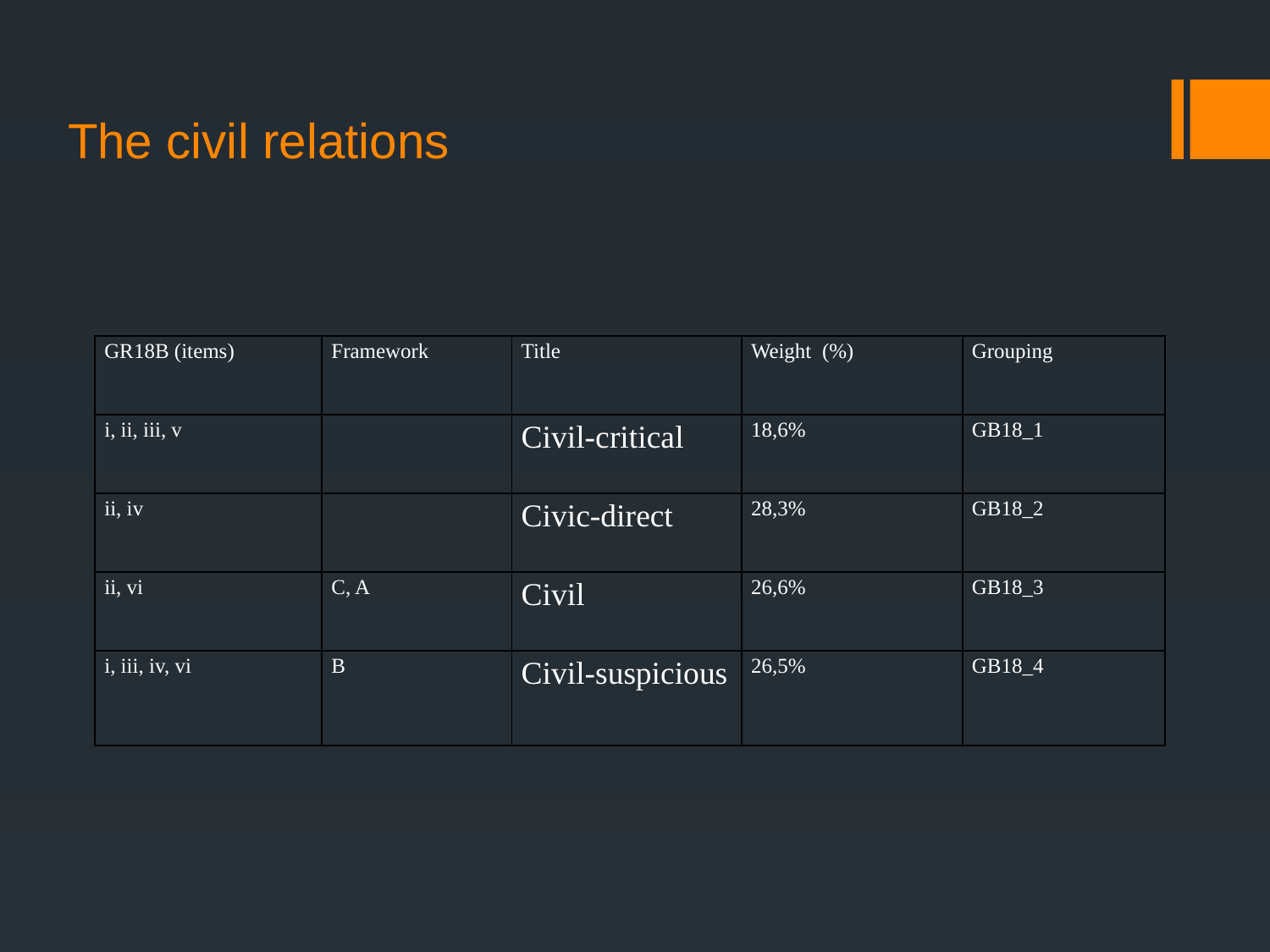

# The civil relations
| GR18Β (items) | Framework | Title | Weight (%) | Grouping |
| --- | --- | --- | --- | --- |
| i, ii, iii, v |  | Civil-critical | 18,6% | GΒ18\_1 |
| ii, iv |  | Civic-direct | 28,3% | GΒ18\_2 |
| ii, vi | C, A | Civil | 26,6% | GΒ18\_3 |
| i, iii, iv, vi | B | Civil-suspicious | 26,5% | GΒ18\_4 |